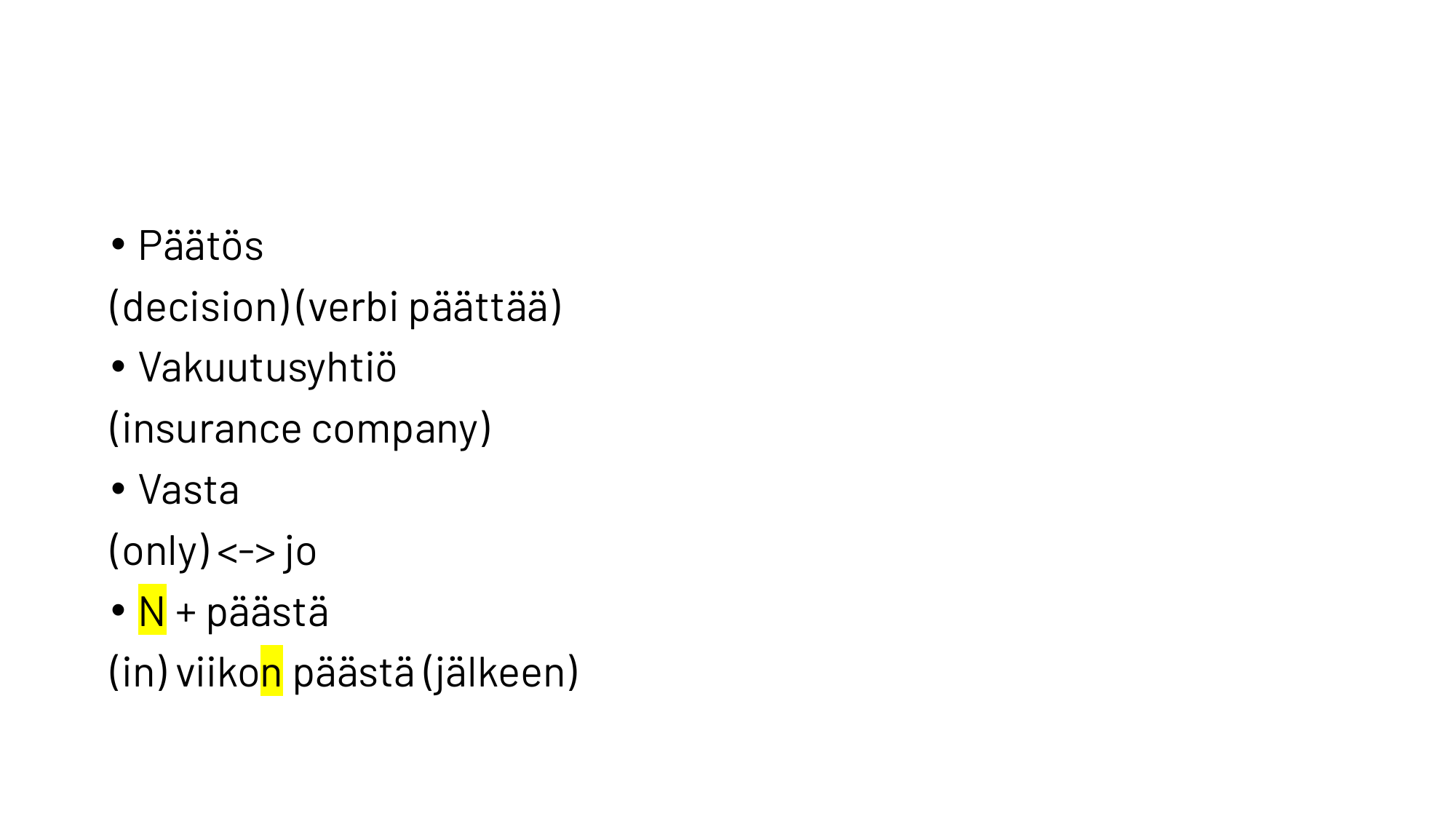

#
Päätös
(decision) (verbi päättää)
Vakuutusyhtiö
(insurance company)
Vasta
(only) <-> jo
N + päästä
(in) viikon päästä (jälkeen)